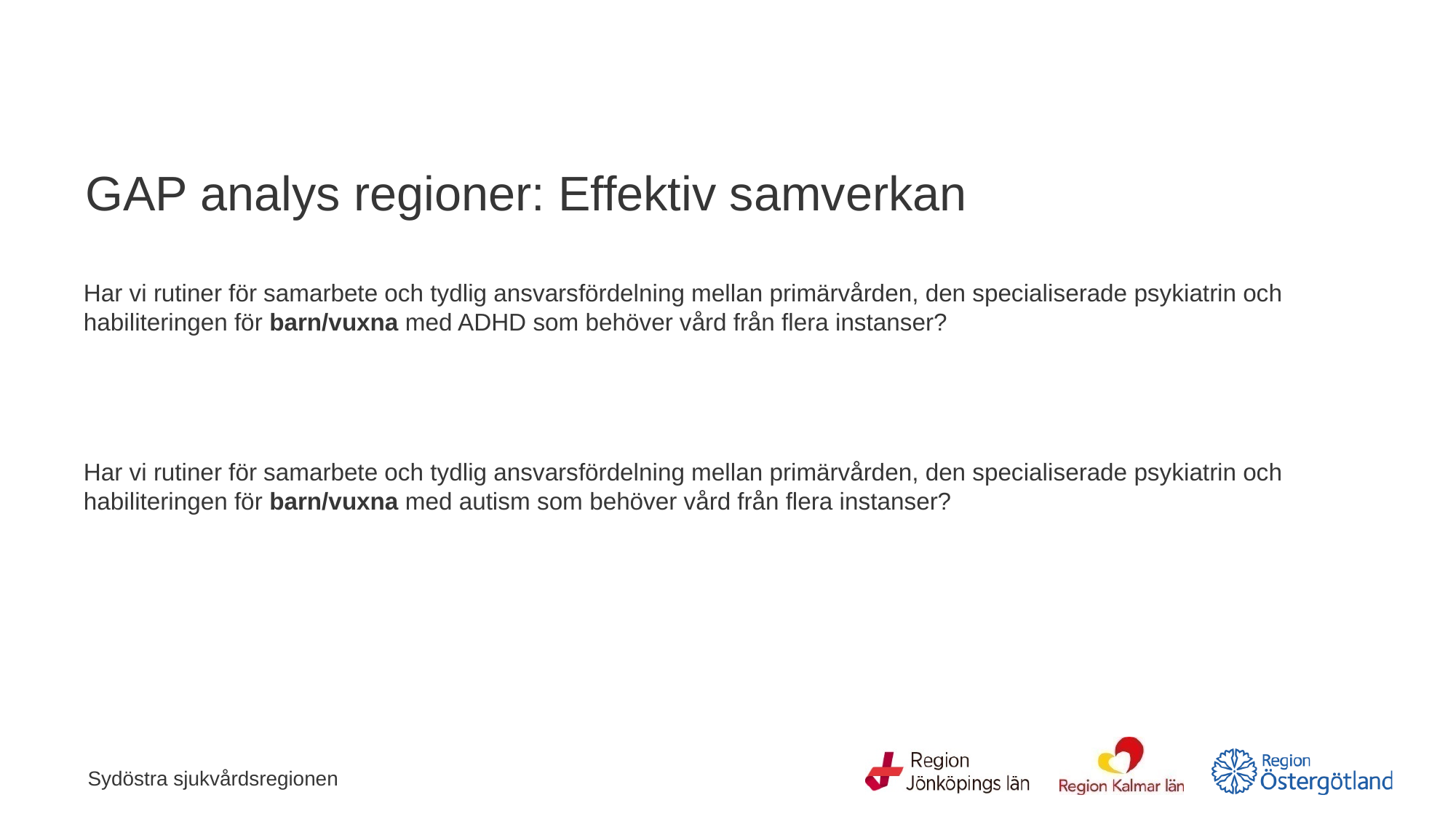

# GAP analys regioner: Effektiv samverkan
Har vi rutiner för samarbete och tydlig ansvarsfördelning mellan primärvården, den specialiserade psykiatrin och habiliteringen för barn/vuxna med ADHD som behöver vård från flera instanser?

Har vi rutiner för samarbete och tydlig ansvarsfördelning mellan primärvården, den specialiserade psykiatrin och habiliteringen för barn/vuxna med autism som behöver vård från flera instanser?